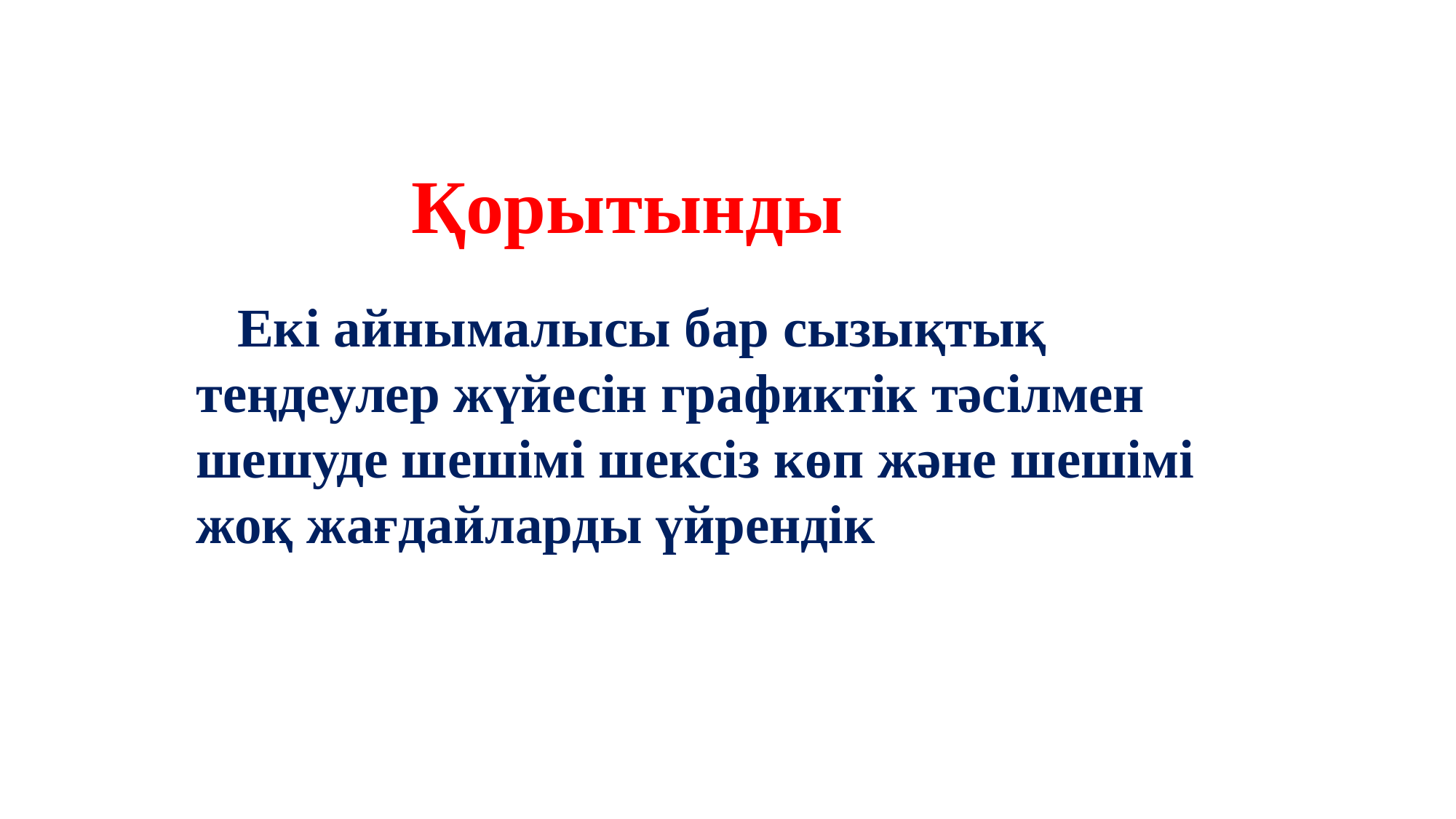

Қорытынды
   Екі айнымалысы бар сызықтық теңдеулер жүйесін графиктік тәсілмен шешуде шешімі шексіз көп және шешімі жоқ жағдайларды үйрендік